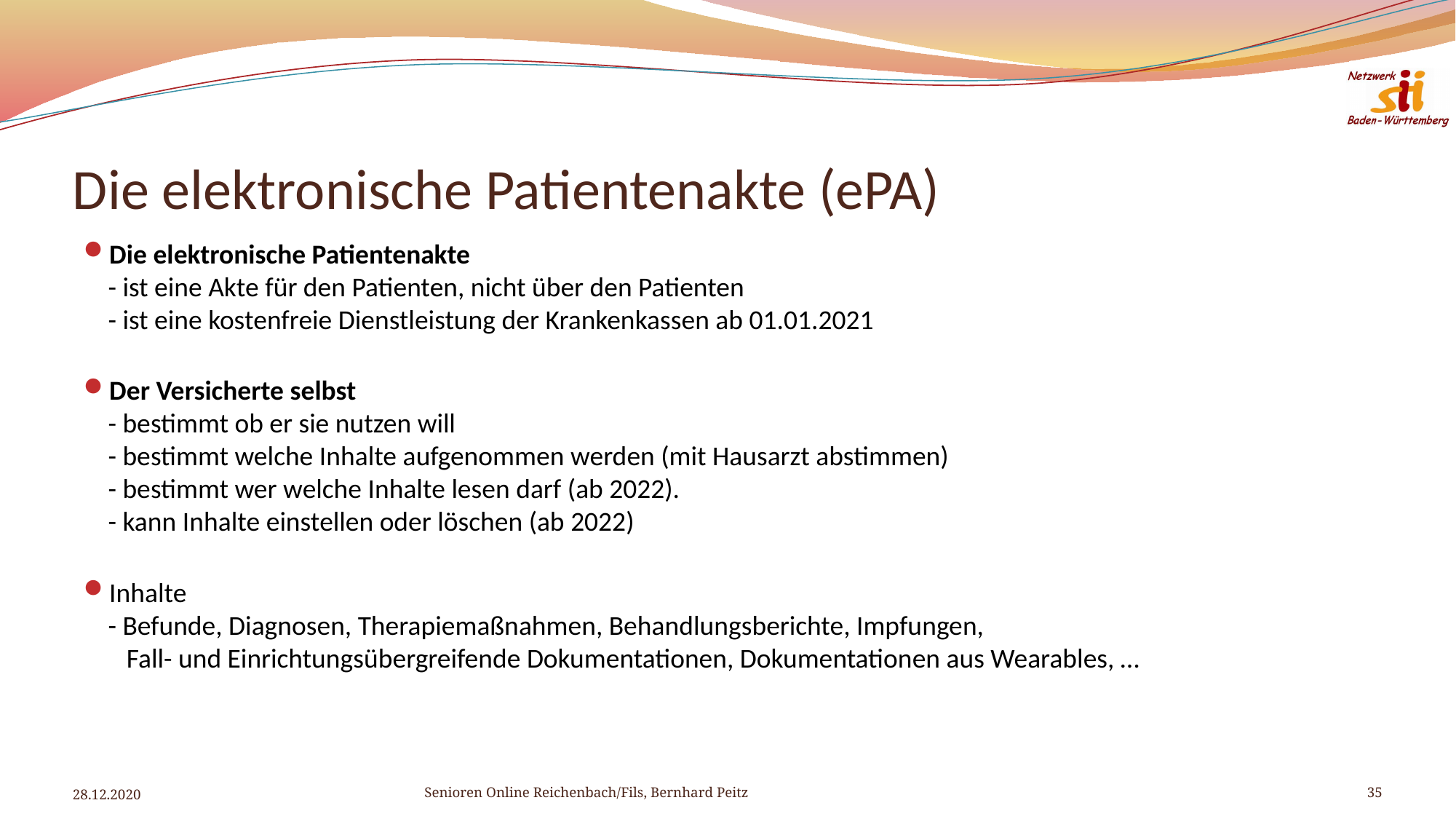

# Die elektronische Patientenakte (ePA)
Die elektronische Patientenakte
- ist eine Akte für den Patienten, nicht über den Patienten
- ist eine kostenfreie Dienstleistung der Krankenkassen ab 01.01.2021
Der Versicherte selbst
- bestimmt ob er sie nutzen will
- bestimmt welche Inhalte aufgenommen werden (mit Hausarzt abstimmen)
- bestimmt wer welche Inhalte lesen darf (ab 2022).
- kann Inhalte einstellen oder löschen (ab 2022)
Inhalte
- Befunde, Diagnosen, Therapiemaßnahmen, Behandlungsberichte, Impfungen,
   Fall- und Einrichtungsübergreifende Dokumentationen, Dokumentationen aus Wearables, …
28.12.2020
Senioren Online Reichenbach/Fils, Bernhard Peitz
35